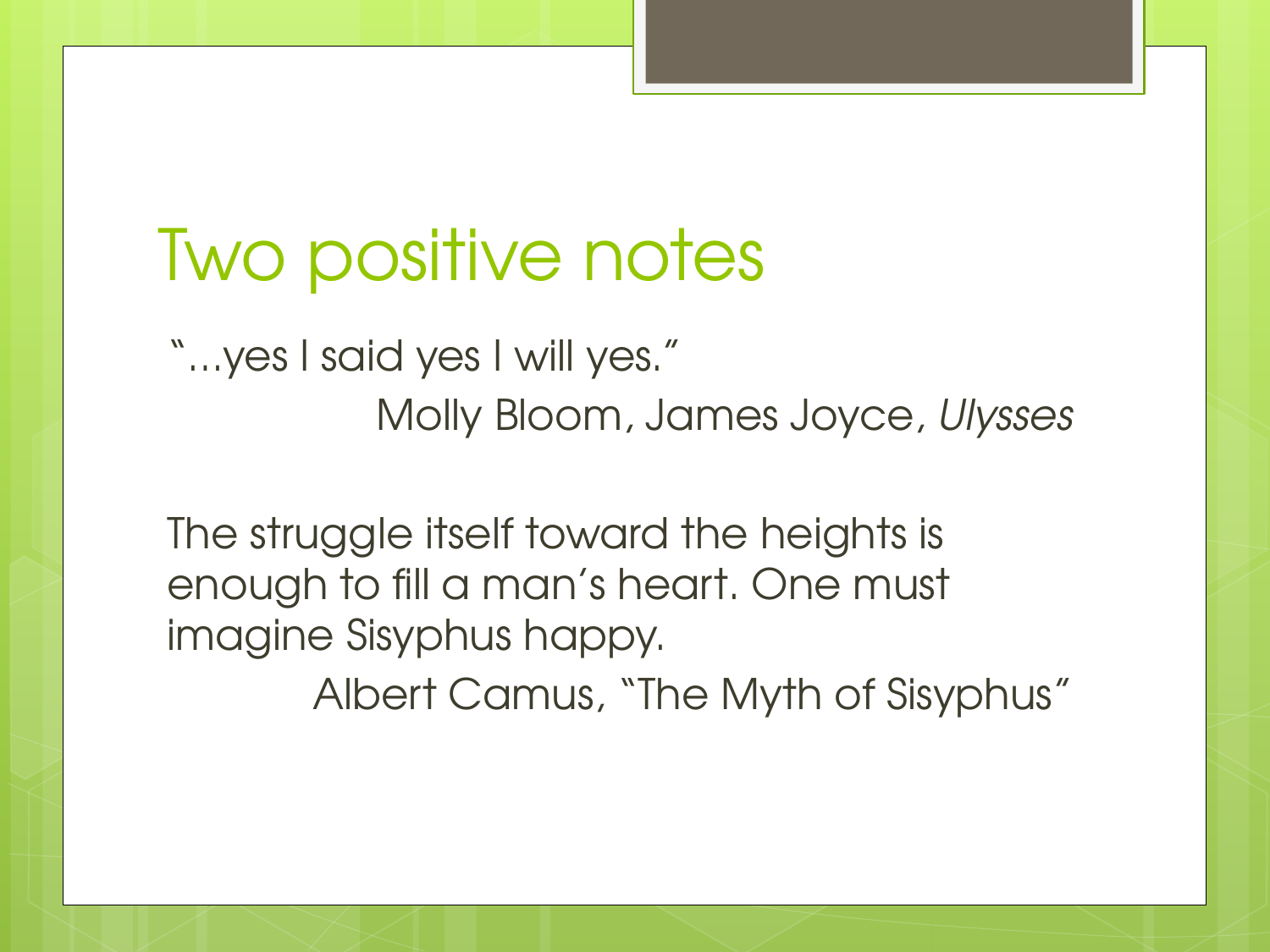

# Two positive notes
“…yes I said yes I will yes.”
Molly Bloom, James Joyce, Ulysses

The struggle itself toward the heights is enough to fill a man’s heart. One must imagine Sisyphus happy.
Albert Camus, “The Myth of Sisyphus”